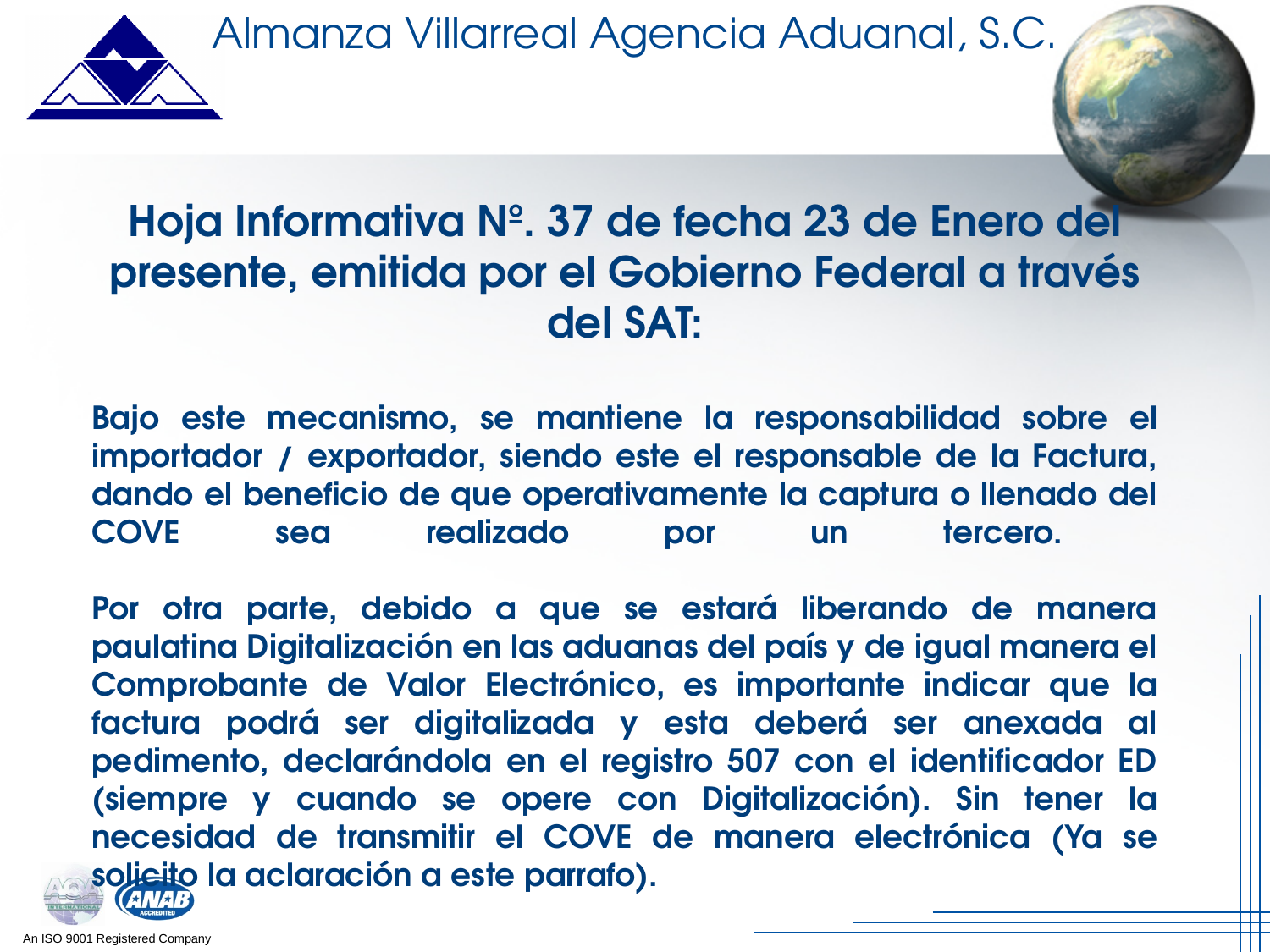

Almanza Villarreal Agencia Aduanal, S.C.

Hoja Informativa Nº. 37 de fecha 23 de Enero del presente, emitida por el Gobierno Federal a través del SAT:

Bajo este mecanismo, se mantiene la responsabilidad sobre el importador / exportador, siendo este el responsable de la Factura, dando el beneficio de que operativamente la captura o llenado del COVE sea realizado por un tercero.
Por otra parte, debido a que se estará liberando de manera paulatina Digitalización en las aduanas del país y de igual manera el Comprobante de Valor Electrónico, es importante indicar que la factura podrá ser digitalizada y esta deberá ser anexada al pedimento, declarándola en el registro 507 con el identificador ED (siempre y cuando se opere con Digitalización). Sin tener la necesidad de transmitir el COVE de manera electrónica (Ya se solicito la aclaración a este parrafo).